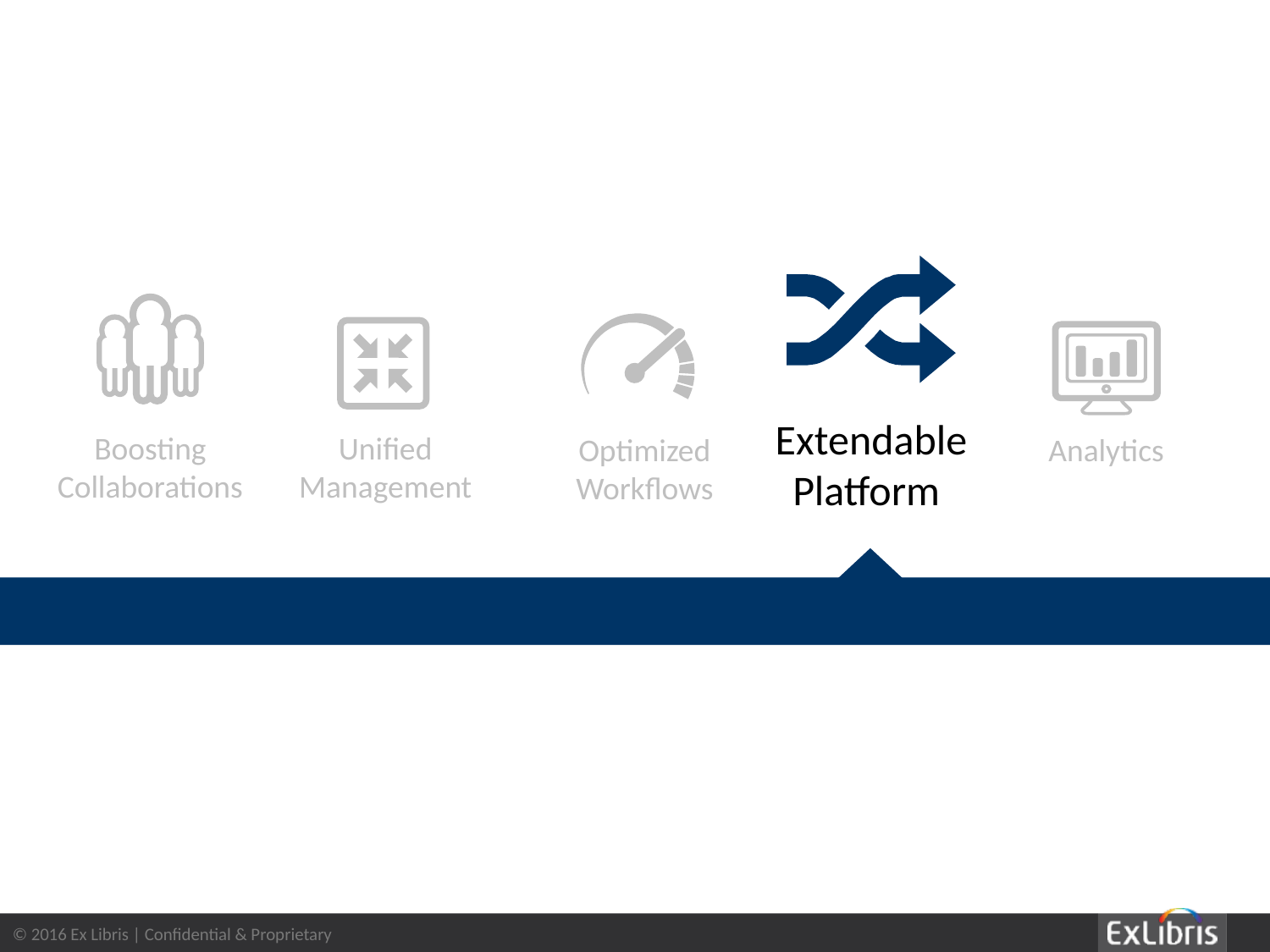

Extendable Platform
Boosting Collaborations
Unified Management
Analytics
Optimized Workflows